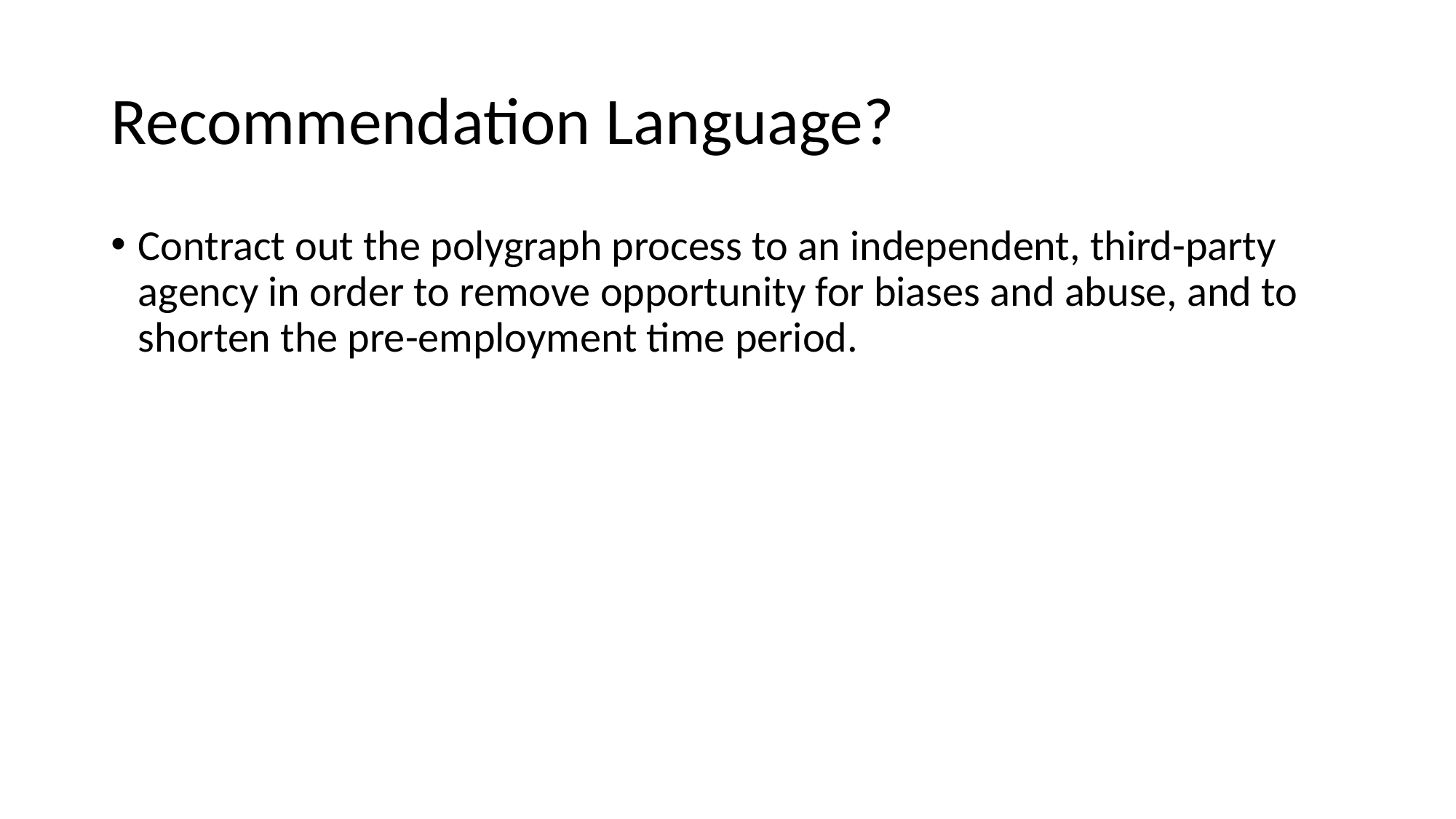

# Recommendation Language?
Contract out the polygraph process to an independent, third-party agency in order to remove opportunity for biases and abuse, and to shorten the pre-employment time period.